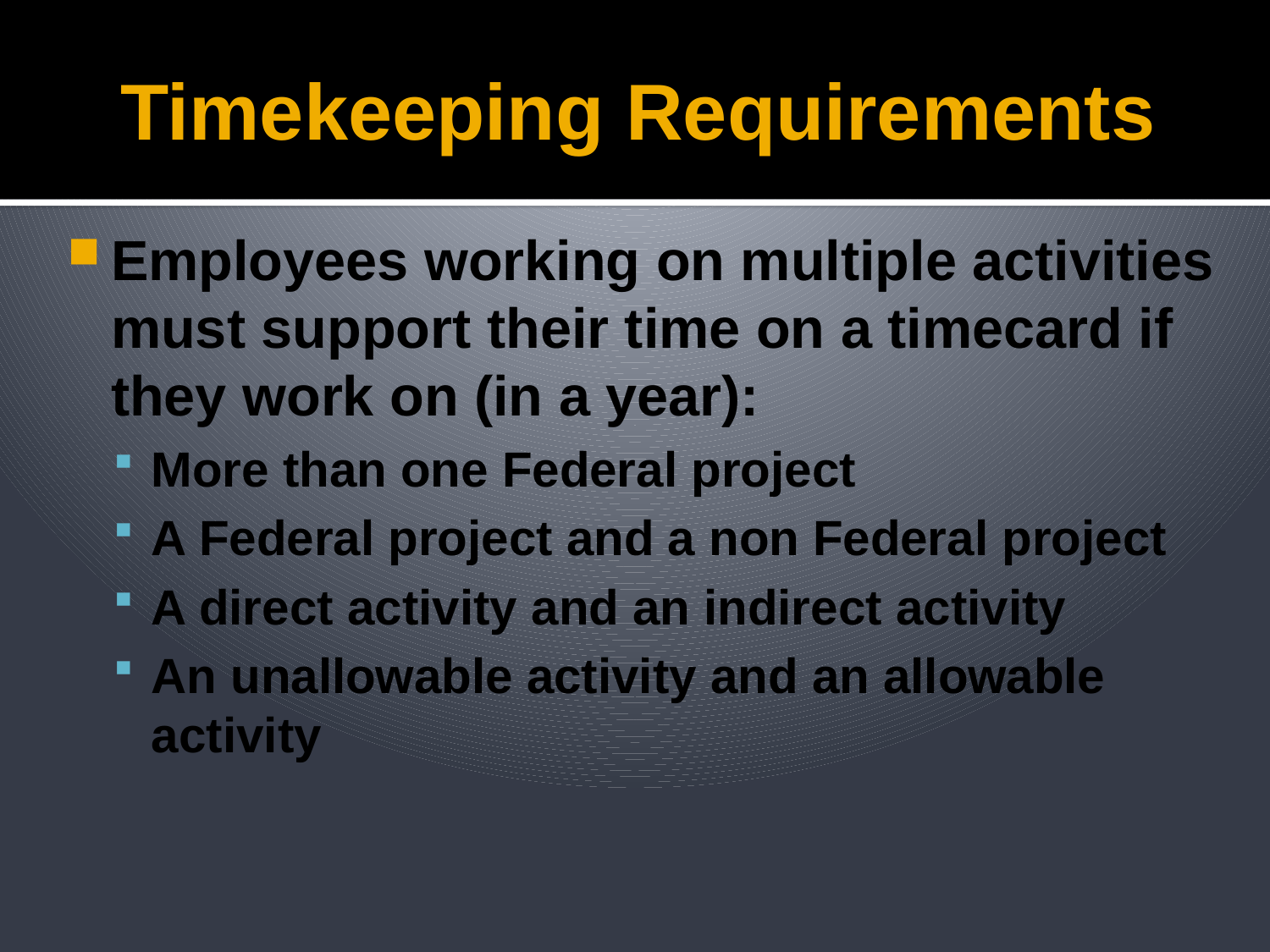

# Timekeeping Requirements
Employees working on multiple activities must support their time on a timecard if they work on (in a year):
More than one Federal project
A Federal project and a non Federal project
A direct activity and an indirect activity
An unallowable activity and an allowable activity